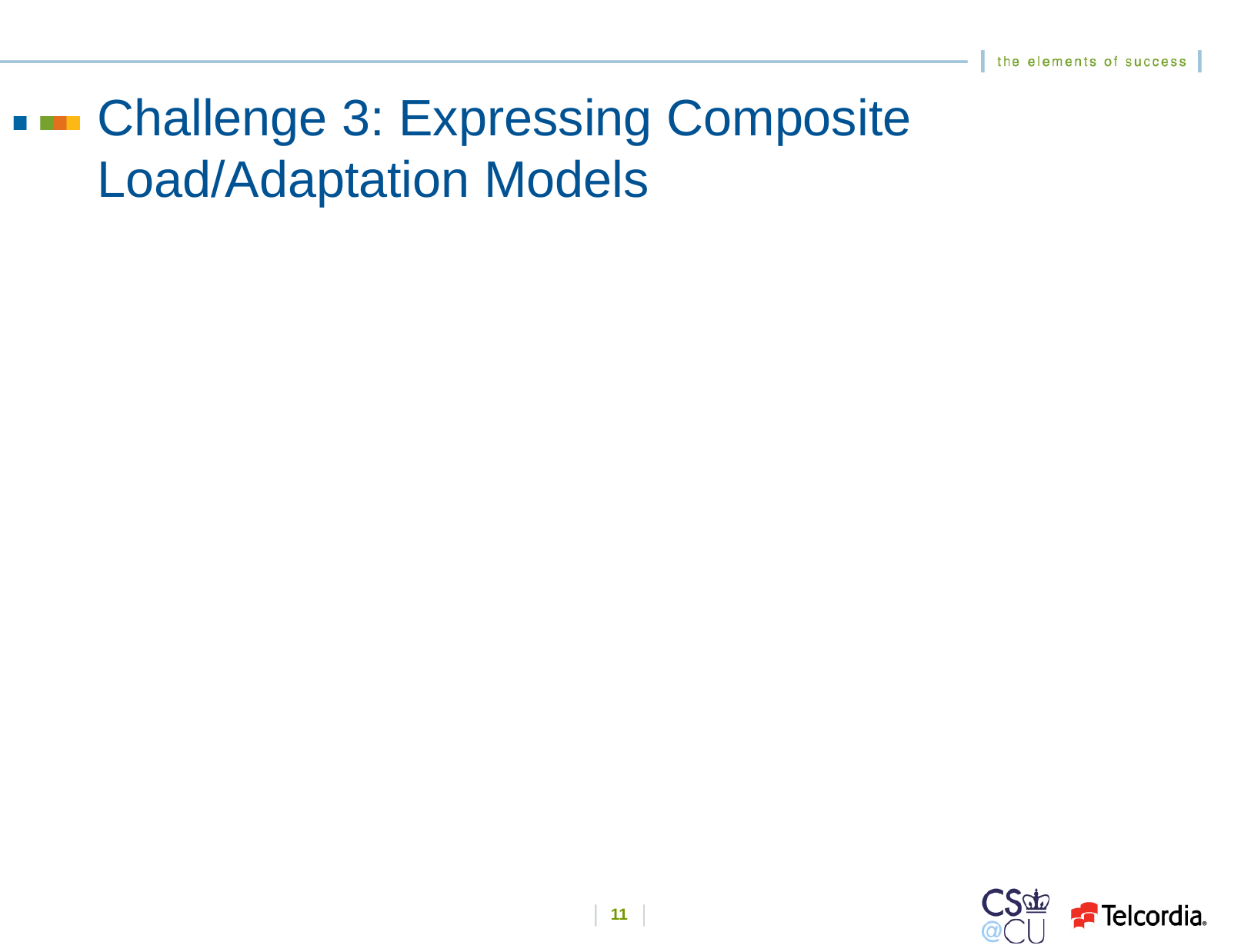

# Challenge 3: Expressing Composite Load/Adaptation Models

11